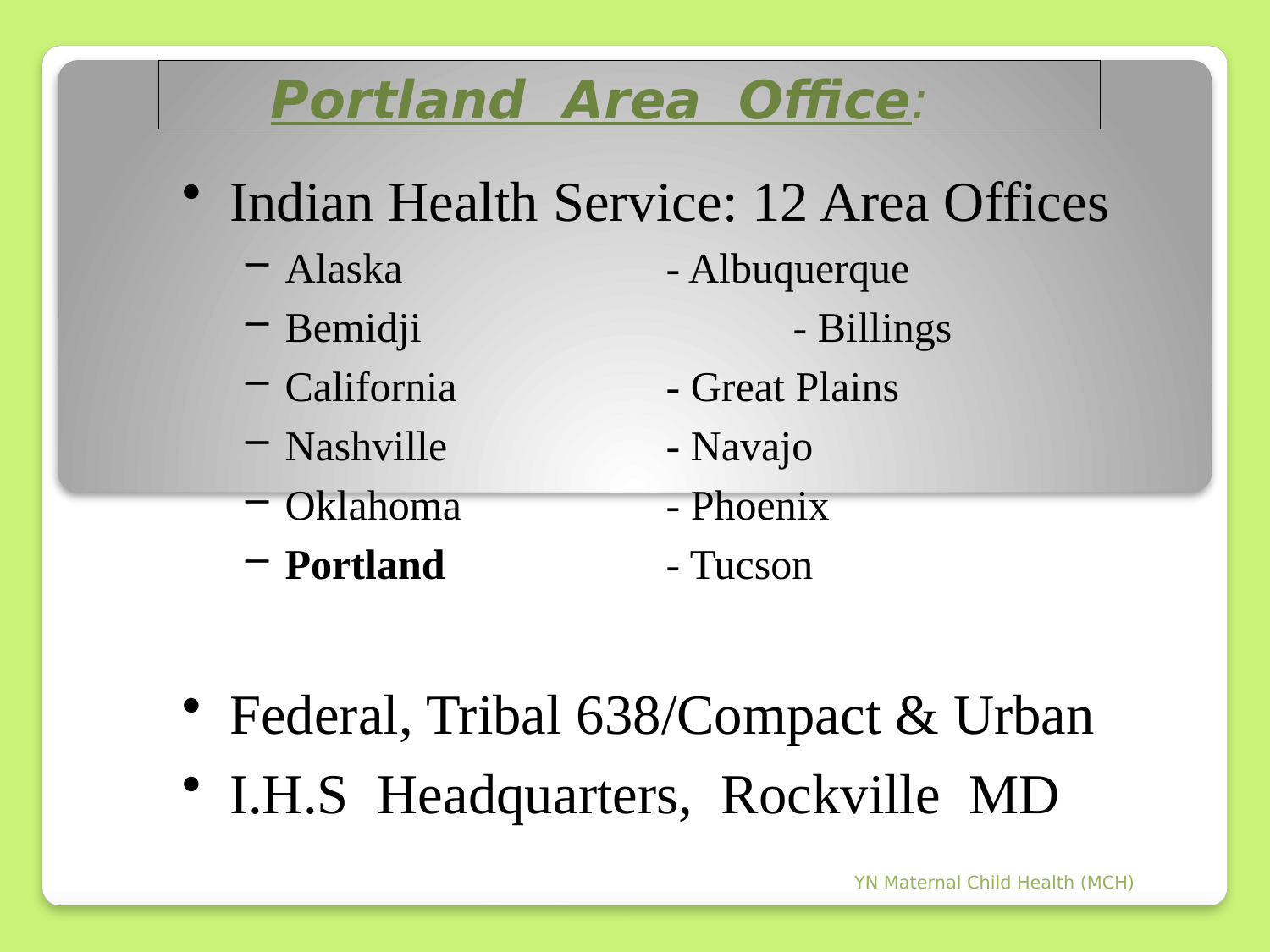

#

Portland  Area  Office:
Indian Health Service: 12 Area Offices
Alaska			- Albuquerque
Bemidji			- Billings
California		- Great Plains
Nashville		- Navajo
Oklahoma		- Phoenix
Portland		- Tucson

Federal, Tribal 638/Compact & Urban
I.H.S  Headquarters,  Rockville  MD
YN Maternal Child Health (MCH)